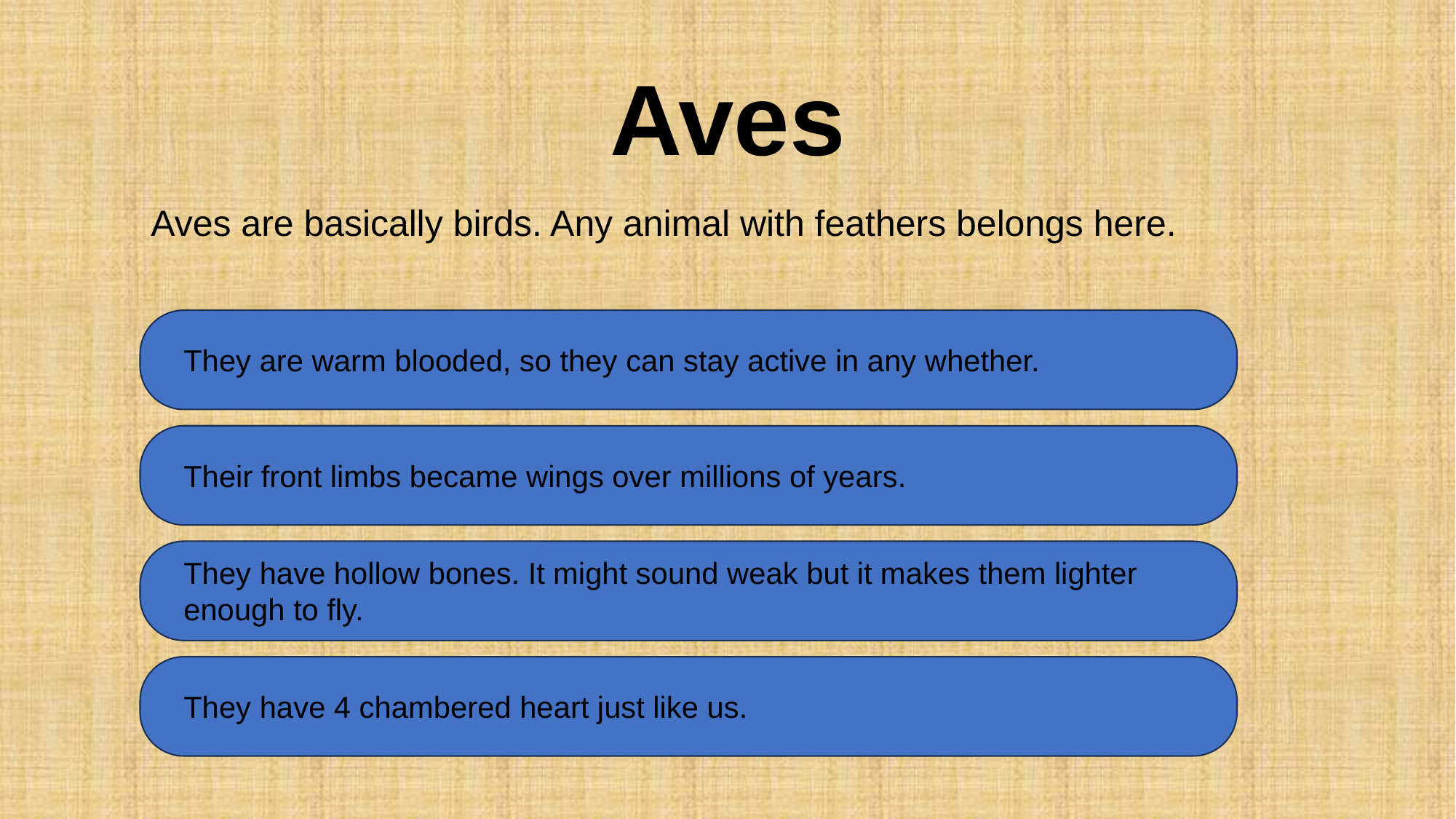

# Aves
Aves are basically birds. Any animal with feathers belongs here.

They are warm blooded, so they can stay active in any whether.

Their front limbs became wings over millions of years.

They have hollow bones. It might sound weak but it makes them lighter enough to fly.

They have 4 chambered heart just like us.